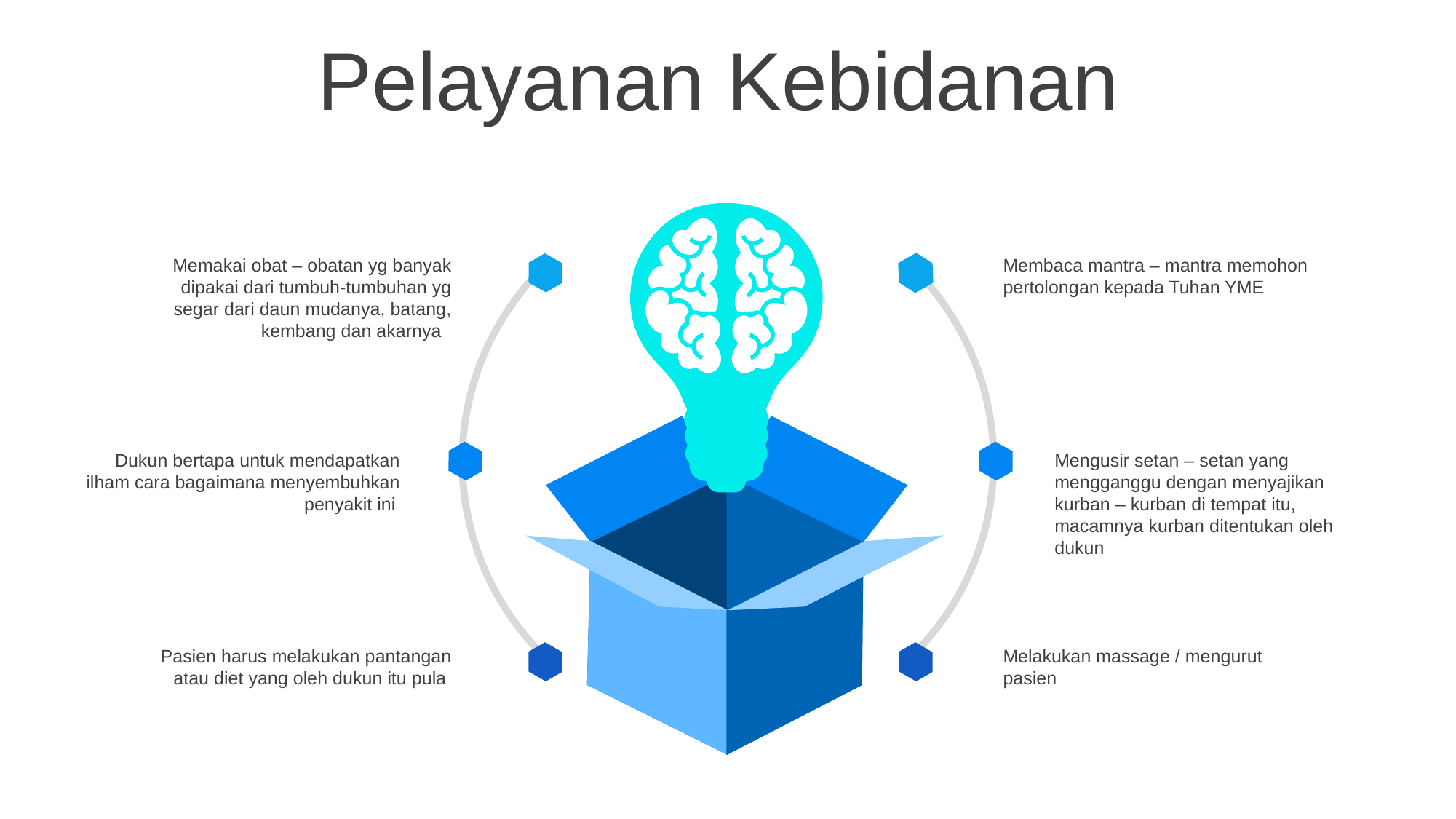

Pelayanan Kebidanan

Memakai obat – obatan yg banyak dipakai dari tumbuh-tumbuhan yg segar dari daun mudanya, batang, kembang dan akarnya
Membaca mantra – mantra memohon pertolongan kepada Tuhan YME
Dukun bertapa untuk mendapatkan ilham cara bagaimana menyembuhkan penyakit ini
Mengusir setan – setan yang mengganggu dengan menyajikan kurban – kurban di tempat itu, macamnya kurban ditentukan oleh dukun
Pasien harus melakukan pantangan atau diet yang oleh dukun itu pula
Melakukan massage / mengurut pasien